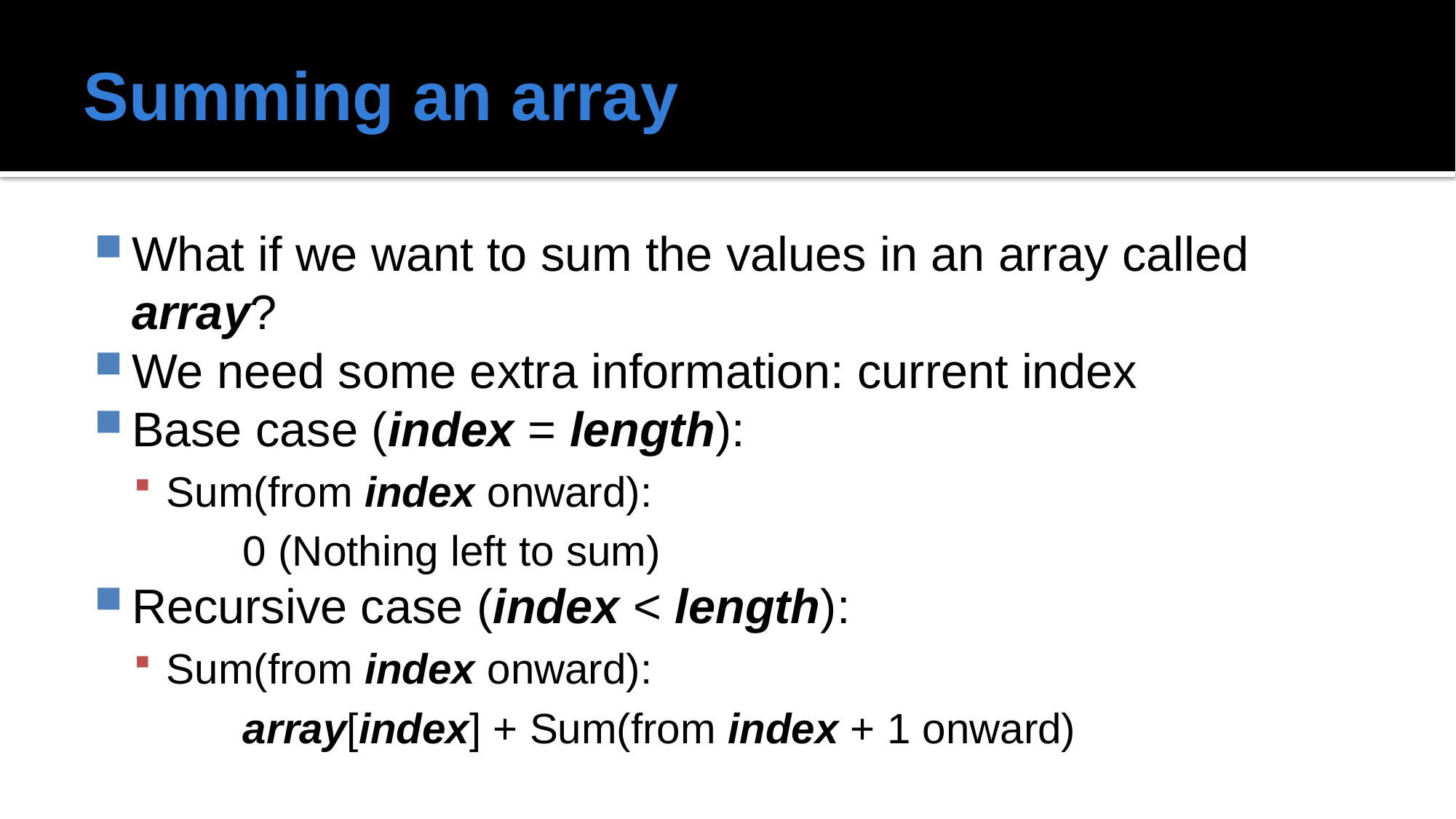

# Summing an array
What if we want to sum the values in an array called array?
We need some extra information: current index
Base case (index = length):
Sum(from index onward):
	0 (Nothing left to sum)
Recursive case (index < length):
Sum(from index onward):
	array[index] + Sum(from index + 1 onward)